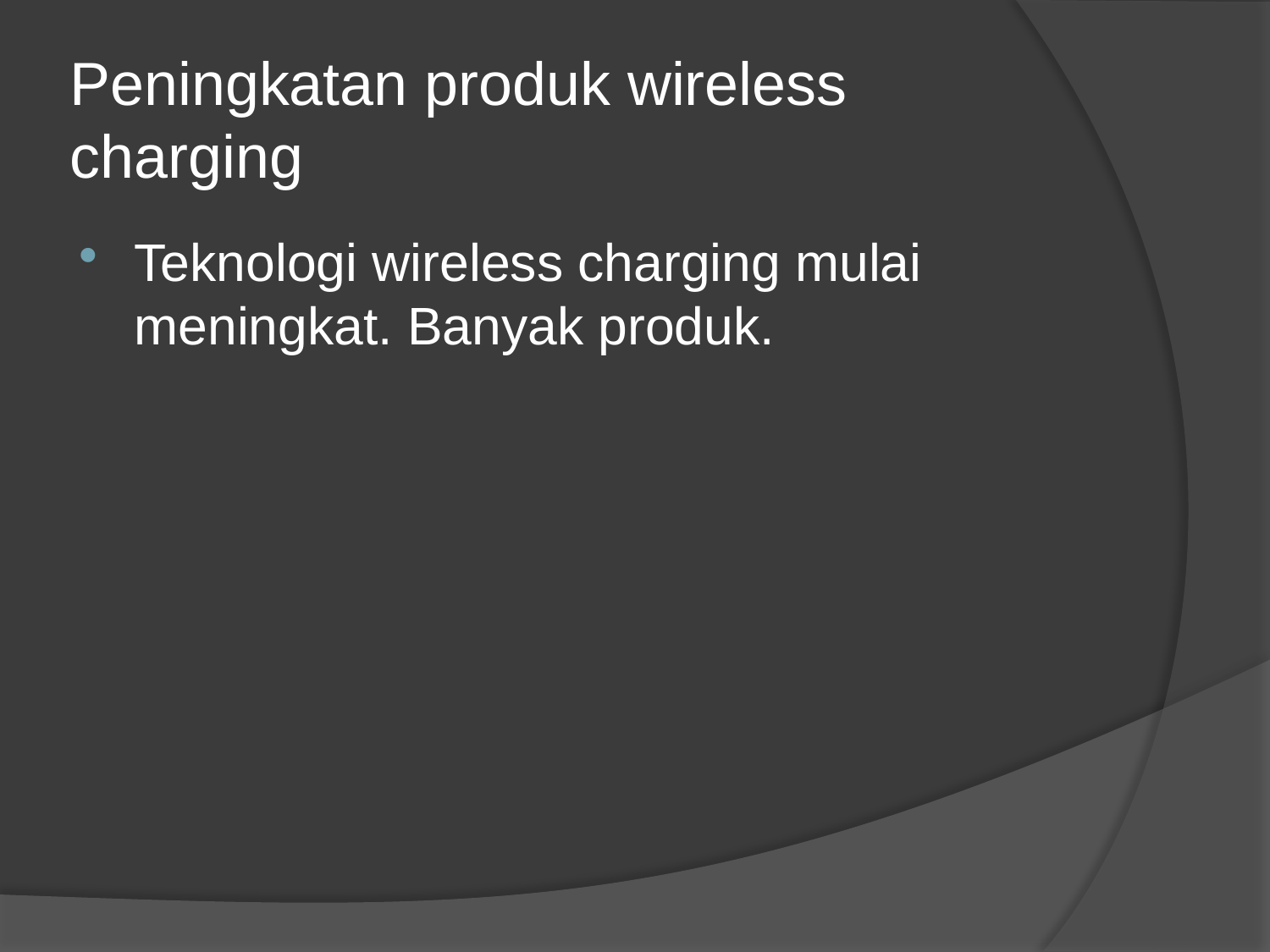

# Peningkatan produk wireless charging
Teknologi wireless charging mulai meningkat. Banyak produk.